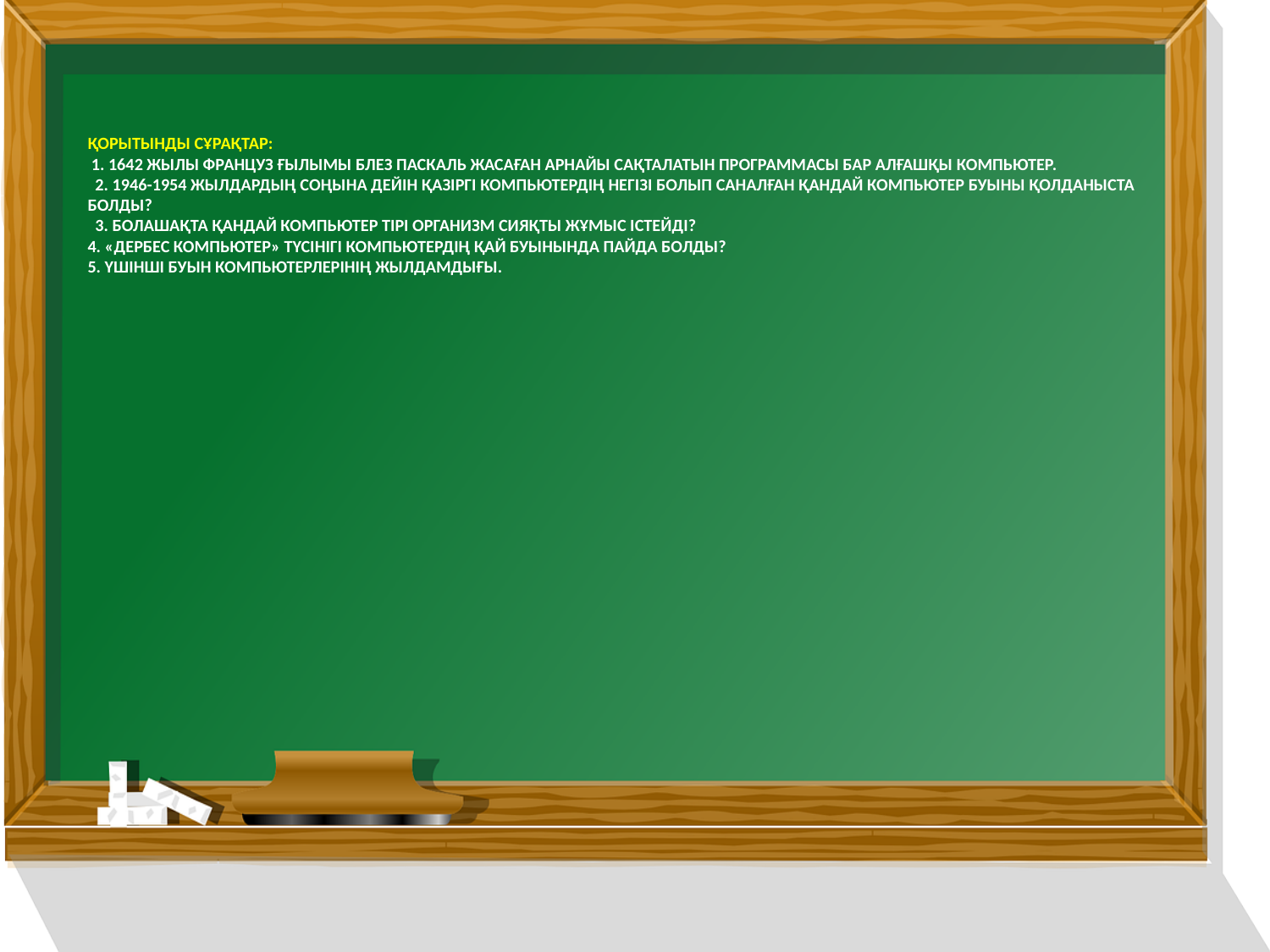

# Қорытынды сұрақтар: 1. 1642 жылы француз ғылымы Блез Паскаль жасаған арнайы сақталатын программасы бар алғашқы компьютер. 2. 1946-1954 жылдардың соңына дейін қазіргі компьютердің негізі болып саналған қандай компьютер буыны қолданыста болды? 3. Болашақта қандай компьютер тірі организм сияқты жұмыс істейді? 4. «Дербес компьютер» түсінігі компьютердің қай буынында пайда болды? 5. Үшінші буын компьютерлерінің жылдамдығы.